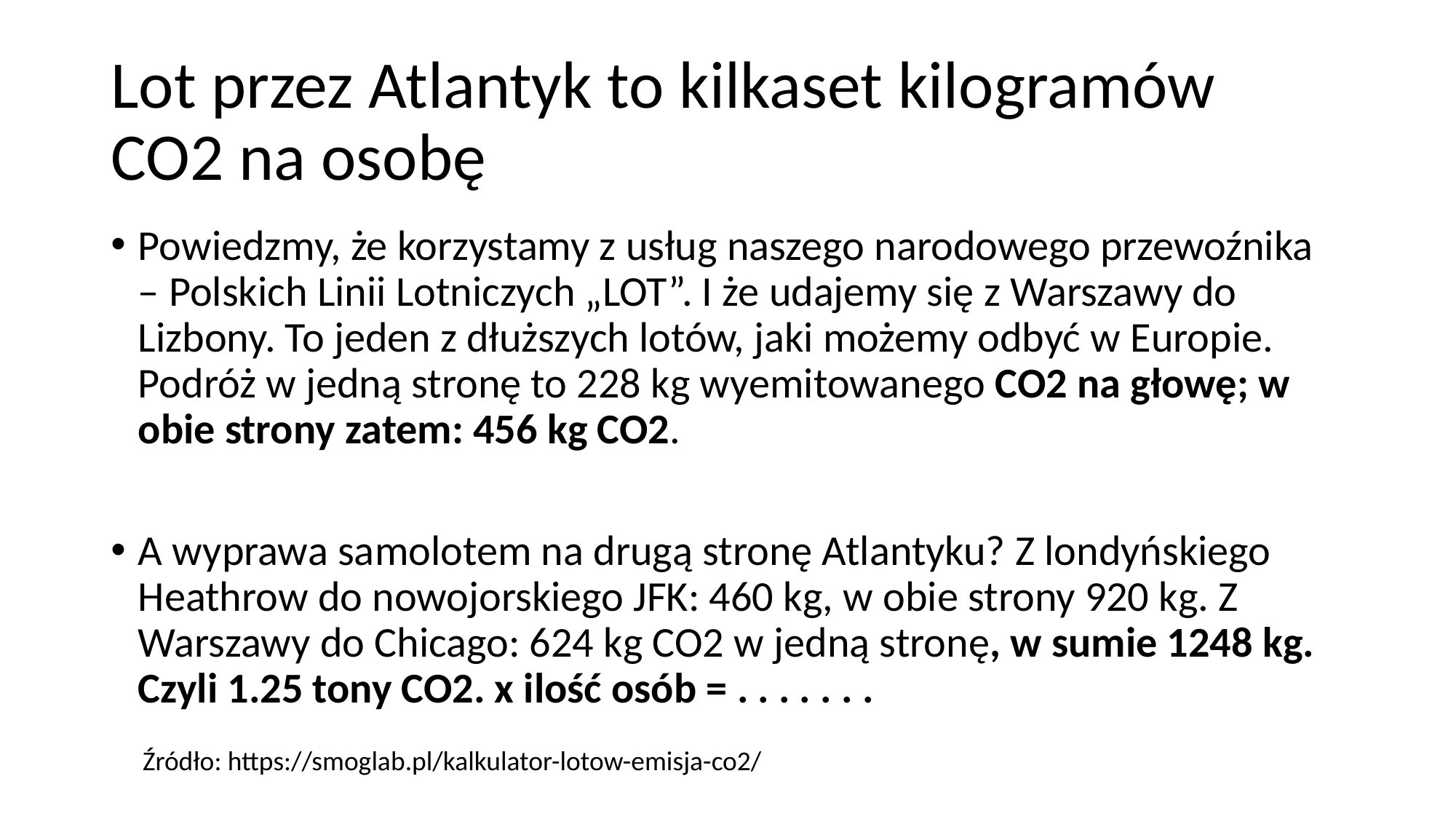

# Lot przez Atlantyk to kilkaset kilogramów CO2 na osobę
Powiedzmy, że korzystamy z usług naszego narodowego przewoźnika – Polskich Linii Lotniczych „LOT”. I że udajemy się z Warszawy do Lizbony. To jeden z dłuższych lotów, jaki możemy odbyć w Europie. Podróż w jedną stronę to 228 kg wyemitowanego CO2 na głowę; w obie strony zatem: 456 kg CO2.

A wyprawa samolotem na drugą stronę Atlantyku? Z londyńskiego Heathrow do nowojorskiego JFK: 460 kg, w obie strony 920 kg. Z Warszawy do Chicago: 624 kg CO2 w jedną stronę, w sumie 1248 kg. Czyli 1.25 tony CO2. x ilość osób = . . . . . . .
Źródło: https://smoglab.pl/kalkulator-lotow-emisja-co2/